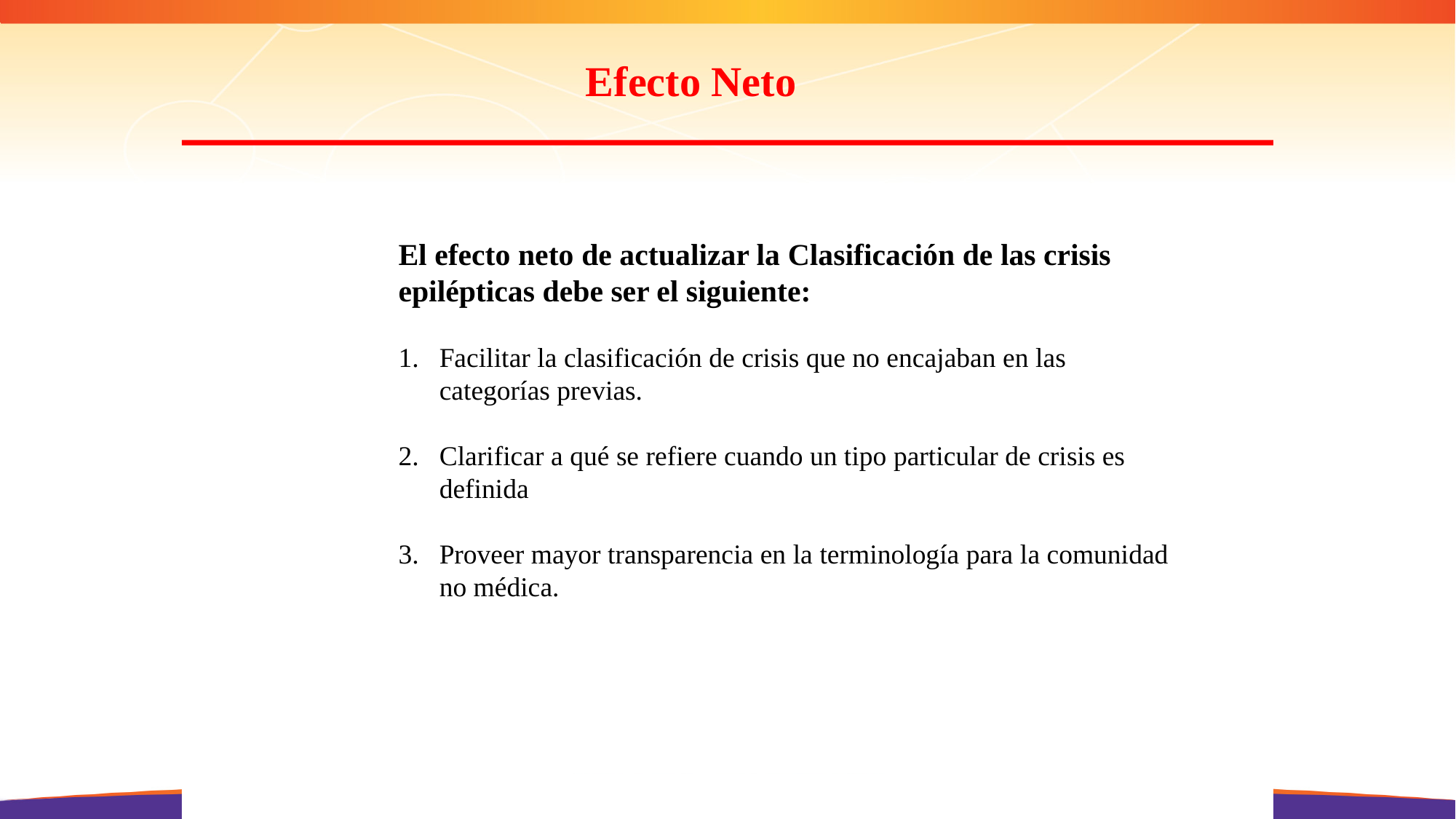

Efecto Neto

El efecto neto de actualizar la Clasificación de las crisis epilépticas debe ser el siguiente:

Facilitar la clasificación de crisis que no encajaban en las categorías previas.

Clarificar a qué se refiere cuando un tipo particular de crisis es definida

Proveer mayor transparencia en la terminología para la comunidad no médica.